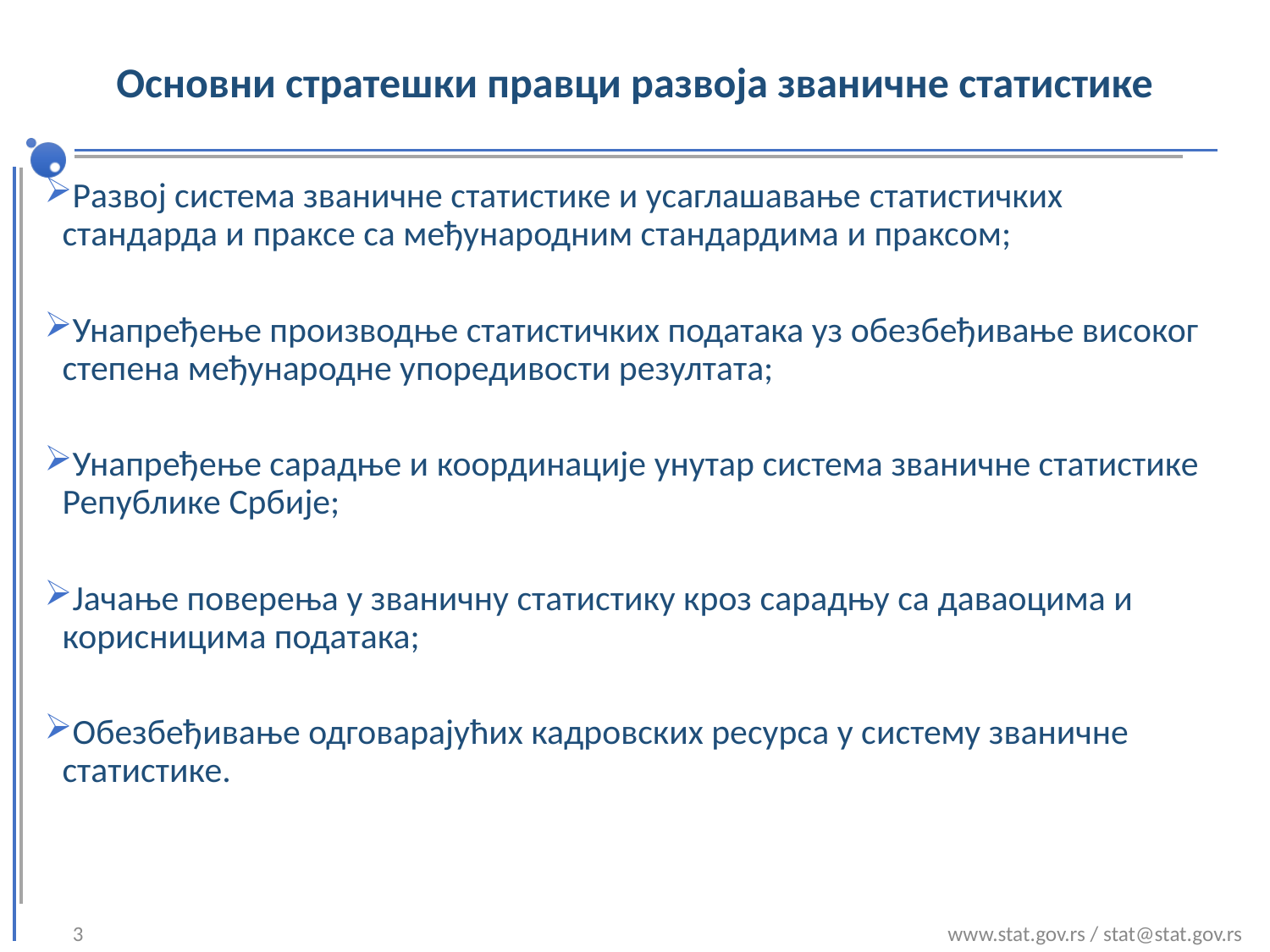

# Основни стратешки правци развоја званичне статистике

Развој система званичне статистике и усаглашавање статистичких стандарда и праксе са међународним стандардима и праксом;

Унапређење производње статистичких података уз обезбеђивање високог степена међународне упоредивости резултата;

Унапређење сарадње и координације унутар система званичне статистике Републике Србије;

Јачање поверења у званичну статистику кроз сарадњу са даваоцима и корисницима података;

Обезбеђивање одговарајућих кадровских ресурса у систему званичне статистике.

3